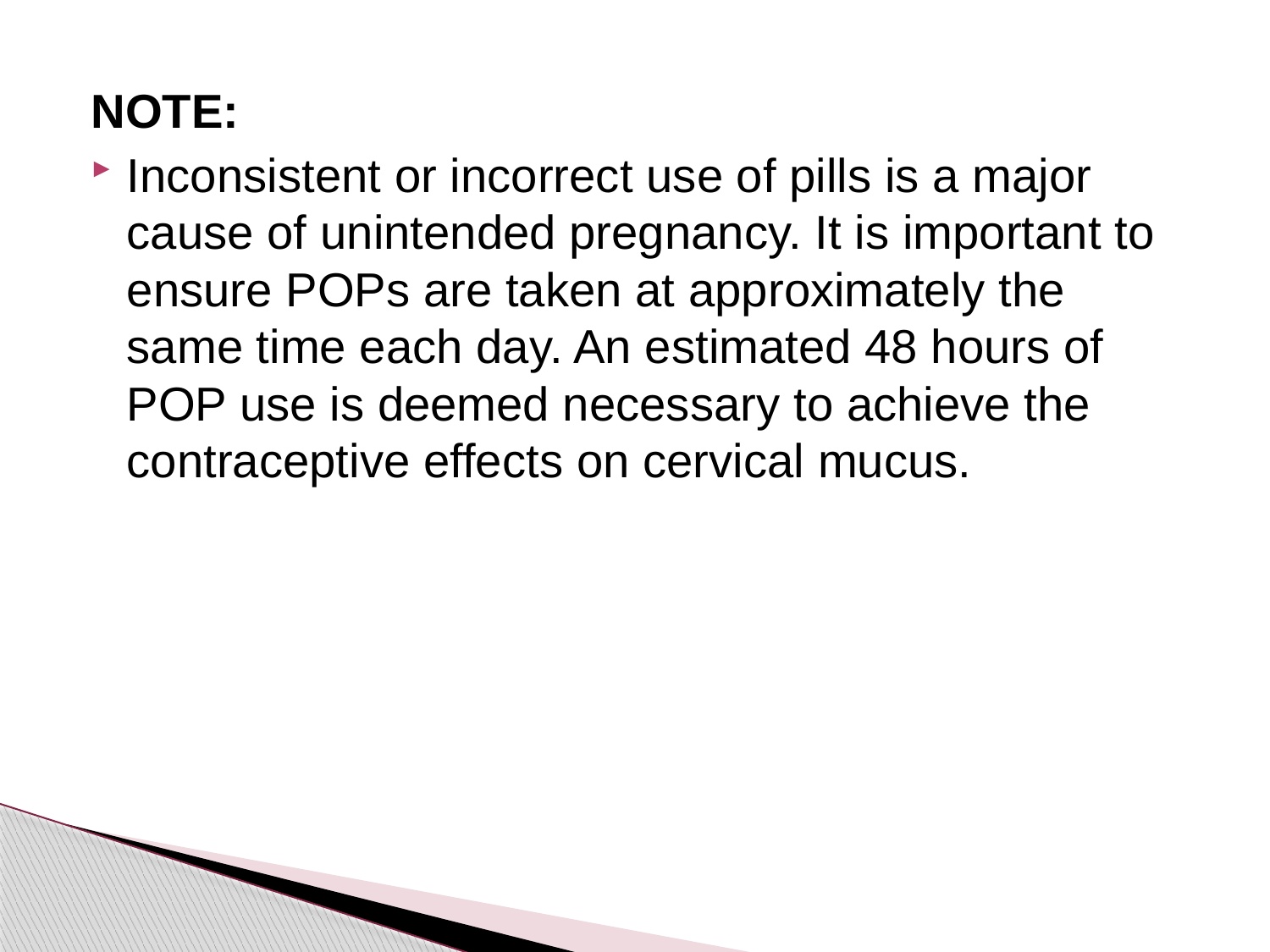

#
NOTE:
Inconsistent or incorrect use of pills is a major cause of unintended pregnancy. It is important to ensure POPs are taken at approximately the same time each day. An estimated 48 hours of POP use is deemed necessary to achieve the contraceptive effects on cervical mucus.